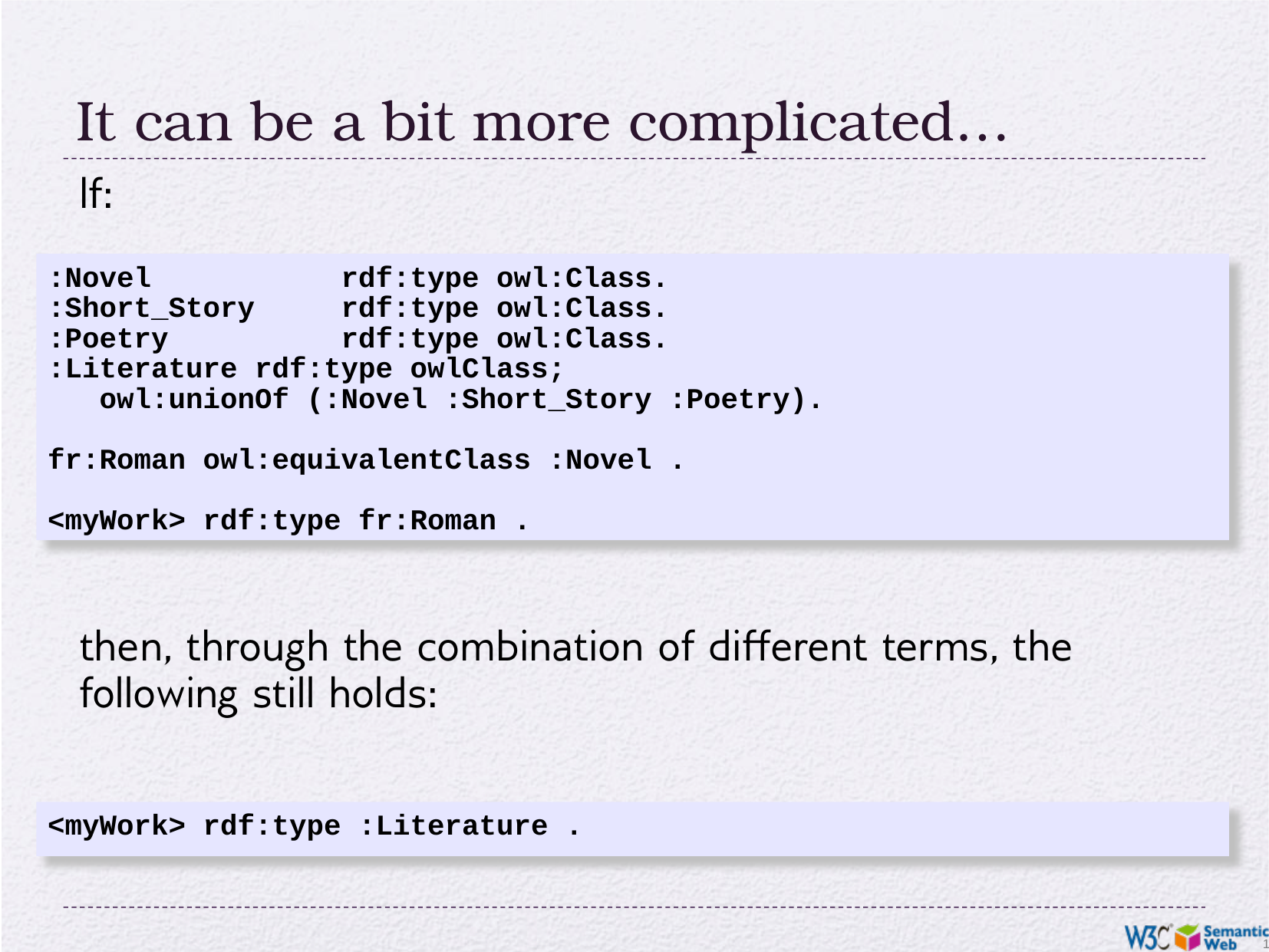

# It can be a bit more complicated…
If:
:Novel           rdf:type owl:Class.
:Short_Story     rdf:type owl:Class.
:Poetry          rdf:type owl:Class.
:Literature rdf:type owlClass;
   owl:unionOf (:Novel :Short_Story :Poetry).

fr:Roman owl:equivalentClass :Novel .

<myWork> rdf:type fr:Roman .
then, through the combination of different terms, the following still holds:
<myWork> rdf:type :Literature .